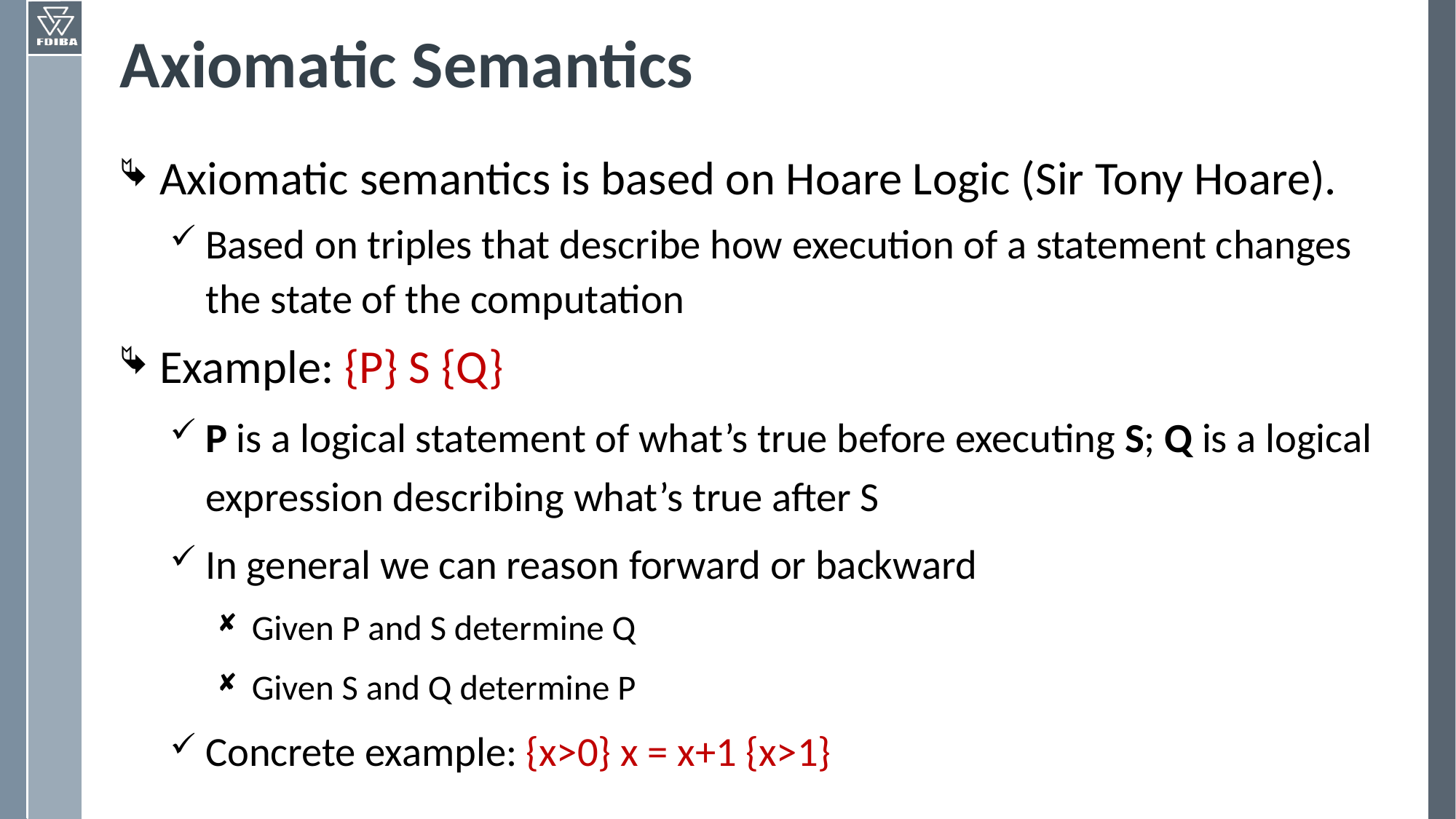

# Axiomatic Semantics
Axiomatic semantics is based on Hoare Logic (Sir Tony Hoare).
Based on triples that describe how execution of a statement changes the state of the computation
Example: {P} S {Q}
P is a logical statement of what’s true before executing S; Q is a logical expression describing what’s true after S
In general we can reason forward or backward
Given P and S determine Q
Given S and Q determine P
Concrete example: {x>0} x = x+1 {x>1}